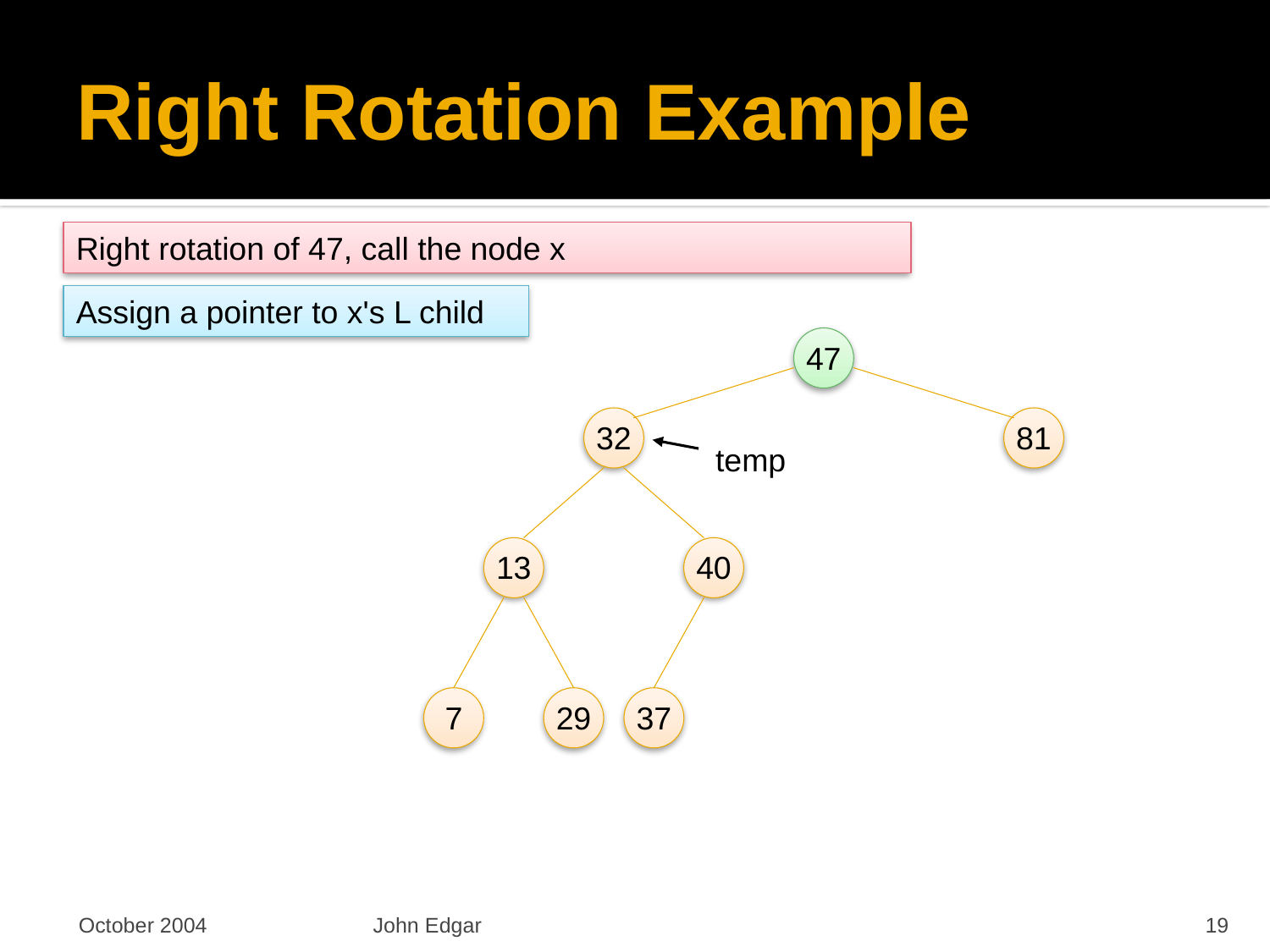

# Right Rotation Example
Right rotation of 47, call the node x
Assign a pointer to x's L child

47

32

81
temp

13

40

7

29

37
October 2004
John Edgar
19